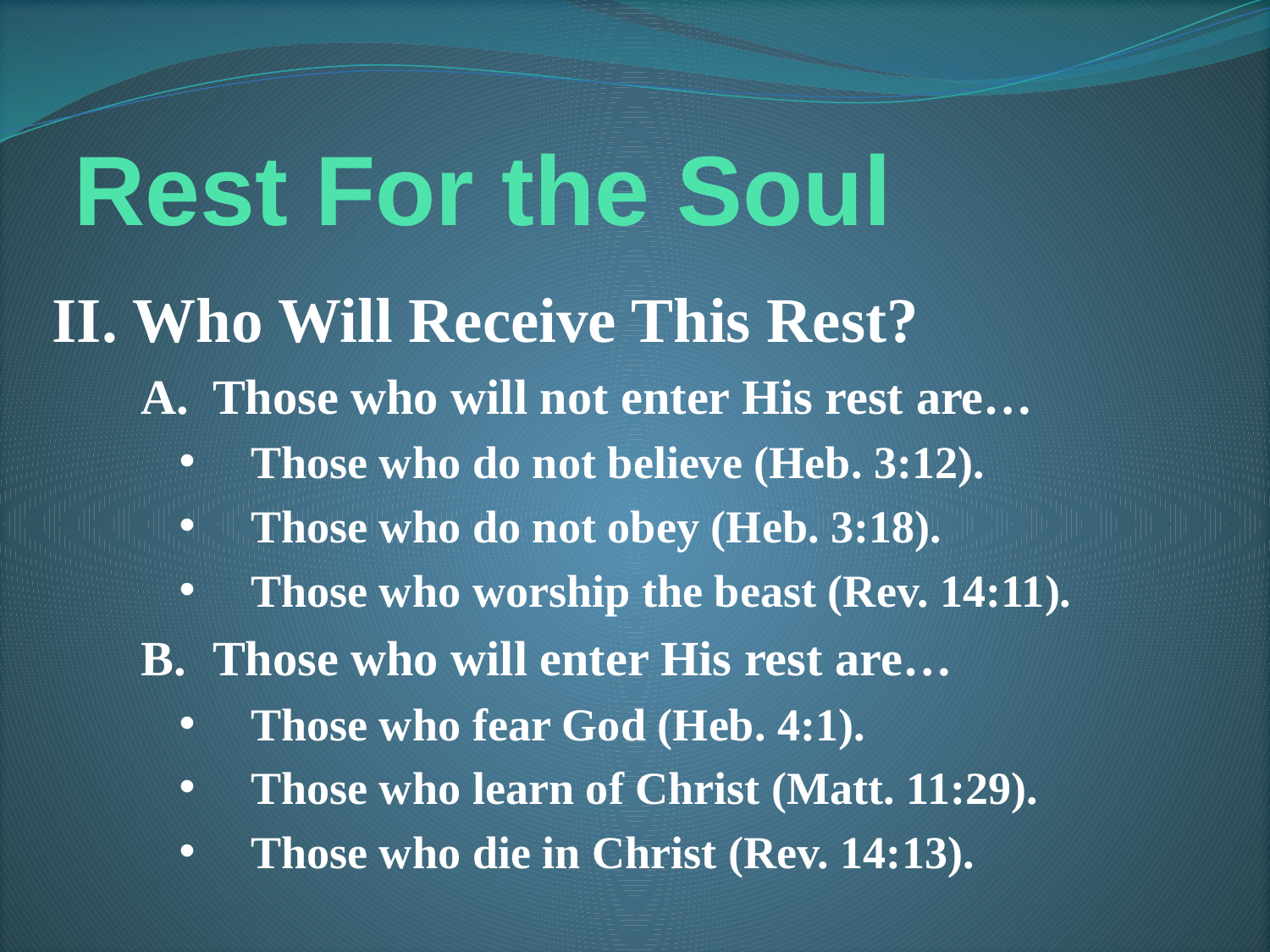

# Rest For the Soul
II. Who Will Receive This Rest?
Those who will not enter His rest are…
Those who do not believe (Heb. 3:12).
Those who do not obey (Heb. 3:18).
Those who worship the beast (Rev. 14:11).
Those who will enter His rest are…
Those who fear God (Heb. 4:1).
Those who learn of Christ (Matt. 11:29).
Those who die in Christ (Rev. 14:13).